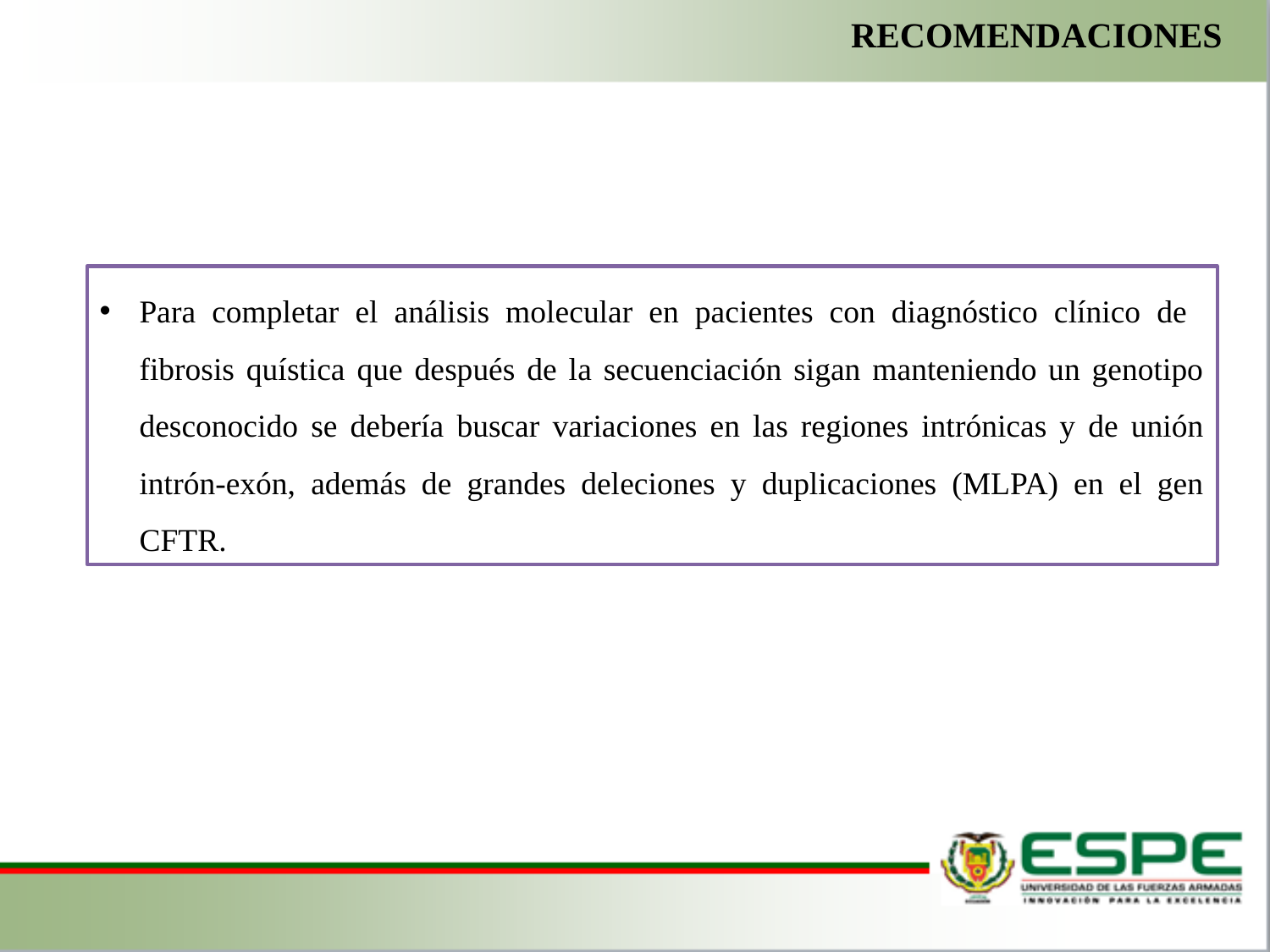

RECOMENDACIONES
Para completar el análisis molecular en pacientes con diagnóstico clínico de  fibrosis quística que después de la secuenciación sigan manteniendo un genotipo desconocido se debería buscar variaciones en las regiones intrónicas y de unión intrón-exón, además de grandes deleciones y duplicaciones (MLPA) en el gen CFTR.